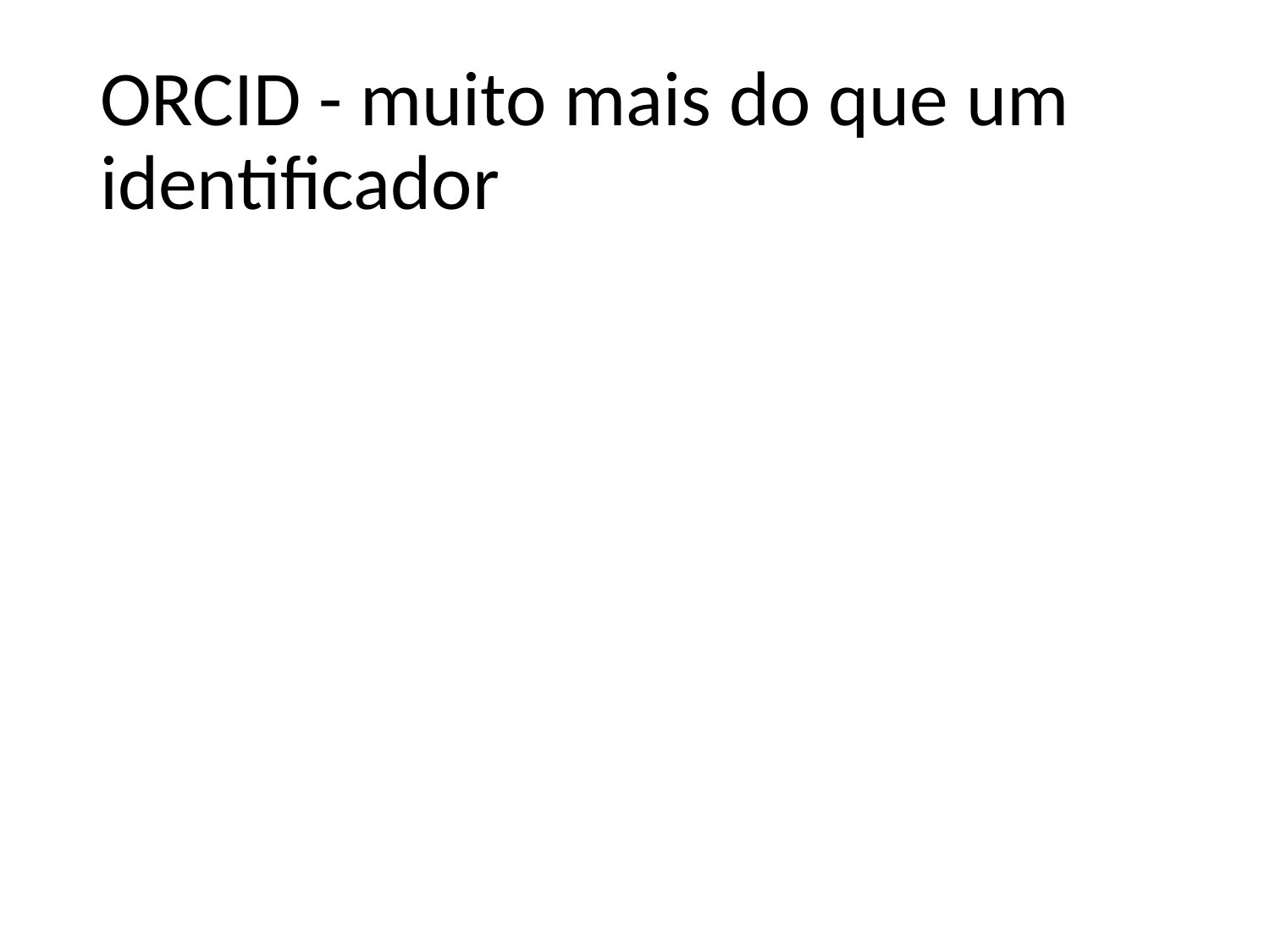

# ORCID - muito mais do que um identificador